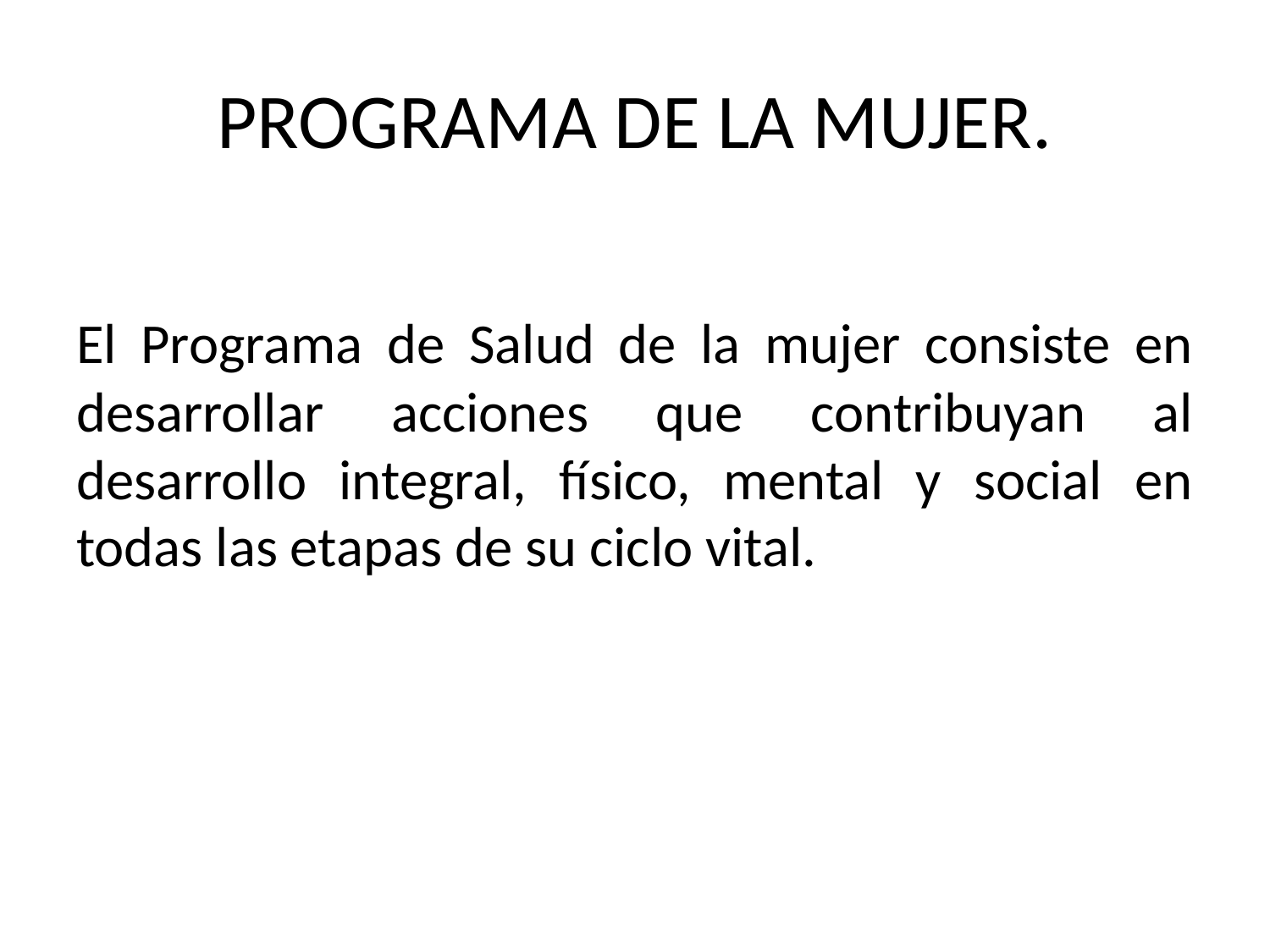

# PROGRAMA DE LA MUJER.

El Programa de Salud de la mujer consiste en desarrollar acciones que contribuyan al desarrollo integral, físico, mental y social en todas las etapas de su ciclo vital.